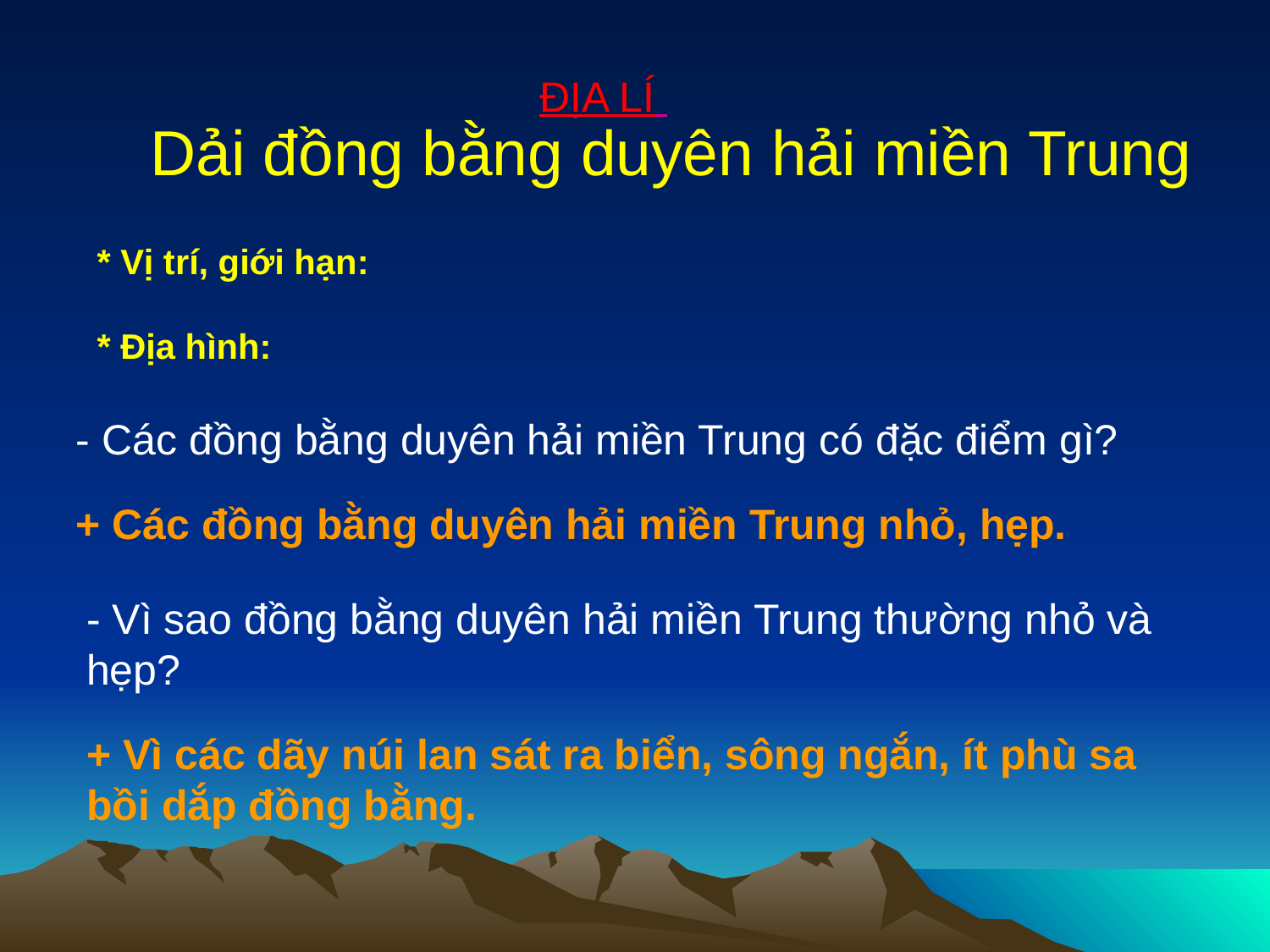

ĐỊA LÍ
Dải đồng bằng duyên hải miền Trung
* Vị trí, giới hạn:
* Địa hình:
- Các đồng bằng duyên hải miền Trung có đặc điểm gì?
+ Các đồng bằng duyên hải miền Trung nhỏ, hẹp.
- Vì sao đồng bằng duyên hải miền Trung thường nhỏ và hẹp?
+ Vì các dãy núi lan sát ra biển, sông ngắn, ít phù sa bồi dắp đồng bằng.